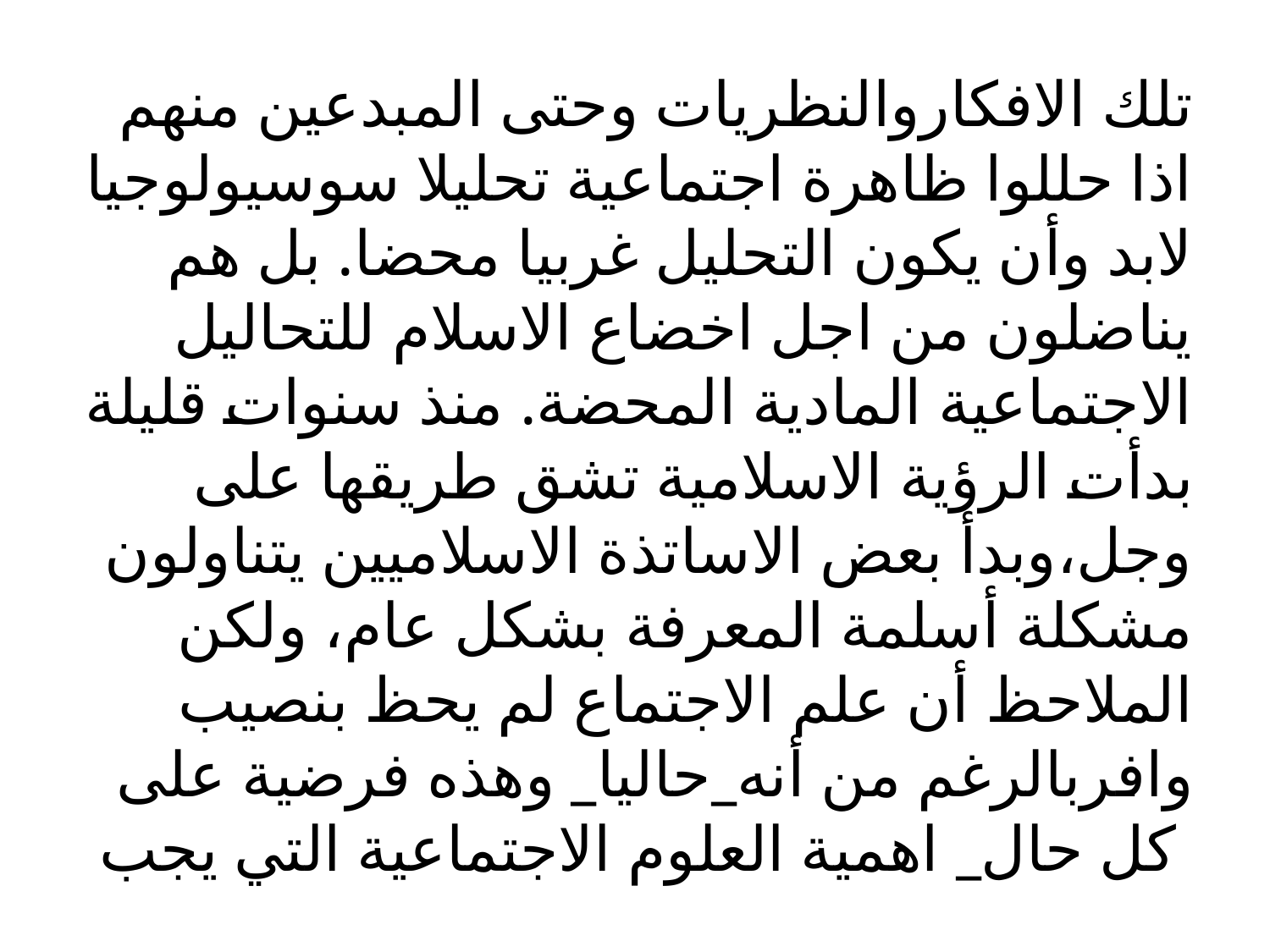

# تلك الافكاروالنظريات وحتى المبدعين منهم اذا حللوا ظاهرة اجتماعية تحليلا سوسيولوجيا لابد وأن يكون التحليل غربيا محضا. بل هم يناضلون من اجل اخضاع الاسلام للتحاليل الاجتماعية المادية المحضة. منذ سنوات قليلة بدأت الرؤية الاسلامية تشق طريقها على وجل،وبدأ بعض الاساتذة الاسلاميين يتناولون مشكلة أسلمة المعرفة بشكل عام، ولكن الملاحظ أن علم الاجتماع لم يحظ بنصيب وافربالرغم من أنه_حاليا_ وهذه فرضية على كل حال_ اهمية العلوم الاجتماعية التي يجب